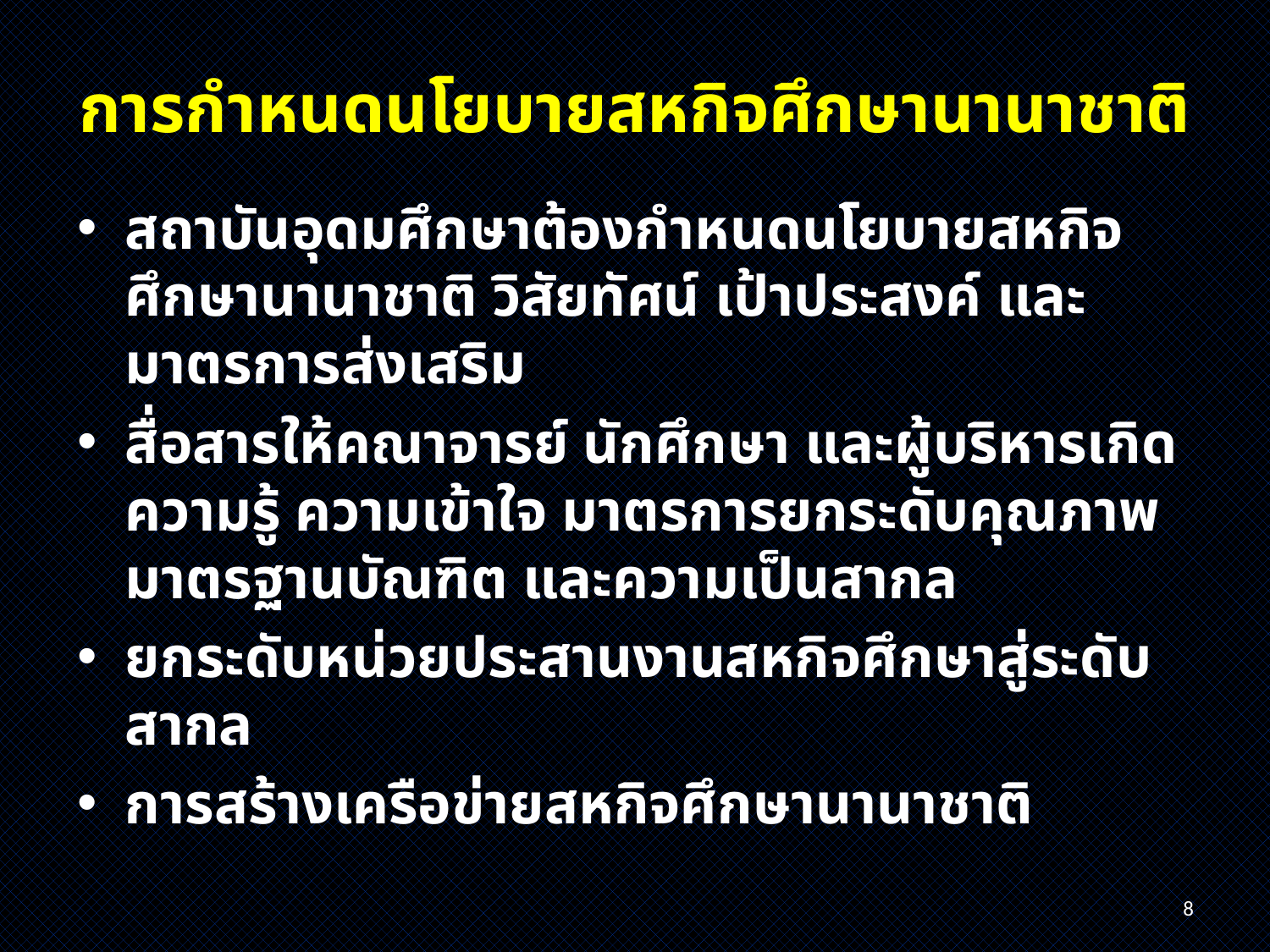

# การกำหนดนโยบายสหกิจศึกษานานาชาติ
สถาบันอุดมศึกษาต้องกำหนดนโยบายสหกิจศึกษานานาชาติ วิสัยทัศน์ เป้าประสงค์ และมาตรการส่งเสริม
สื่อสารให้คณาจารย์ นักศึกษา และผู้บริหารเกิดความรู้ ความเข้าใจ มาตรการยกระดับคุณภาพมาตรฐานบัณฑิต และความเป็นสากล
ยกระดับหน่วยประสานงานสหกิจศึกษาสู่ระดับสากล
การสร้างเครือข่ายสหกิจศึกษานานาชาติ
8